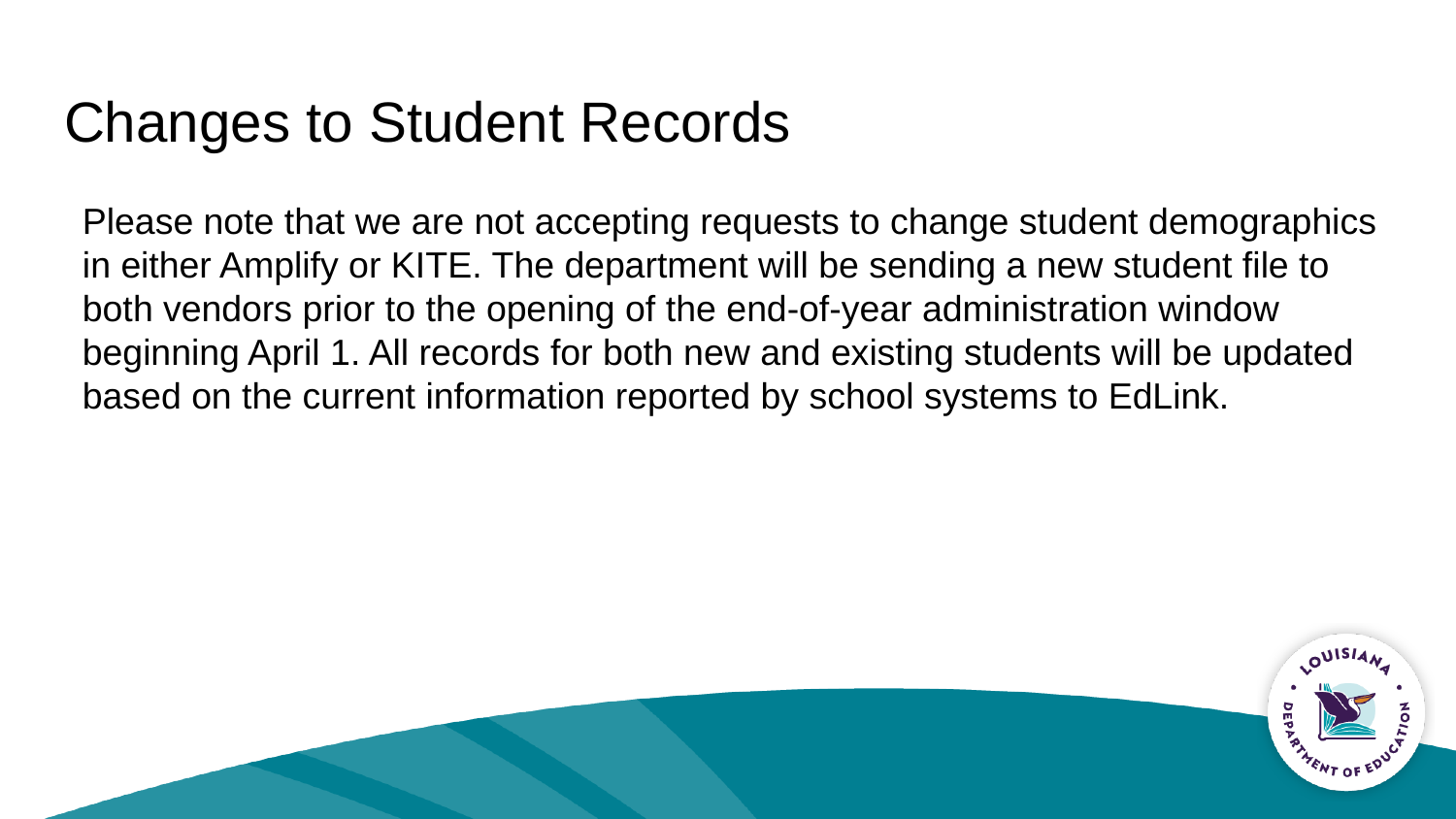

# Changes to Student Records
Please note that we are not accepting requests to change student demographics in either Amplify or KITE. The department will be sending a new student file to both vendors prior to the opening of the end-of-year administration window beginning April 1. All records for both new and existing students will be updated based on the current information reported by school systems to EdLink.